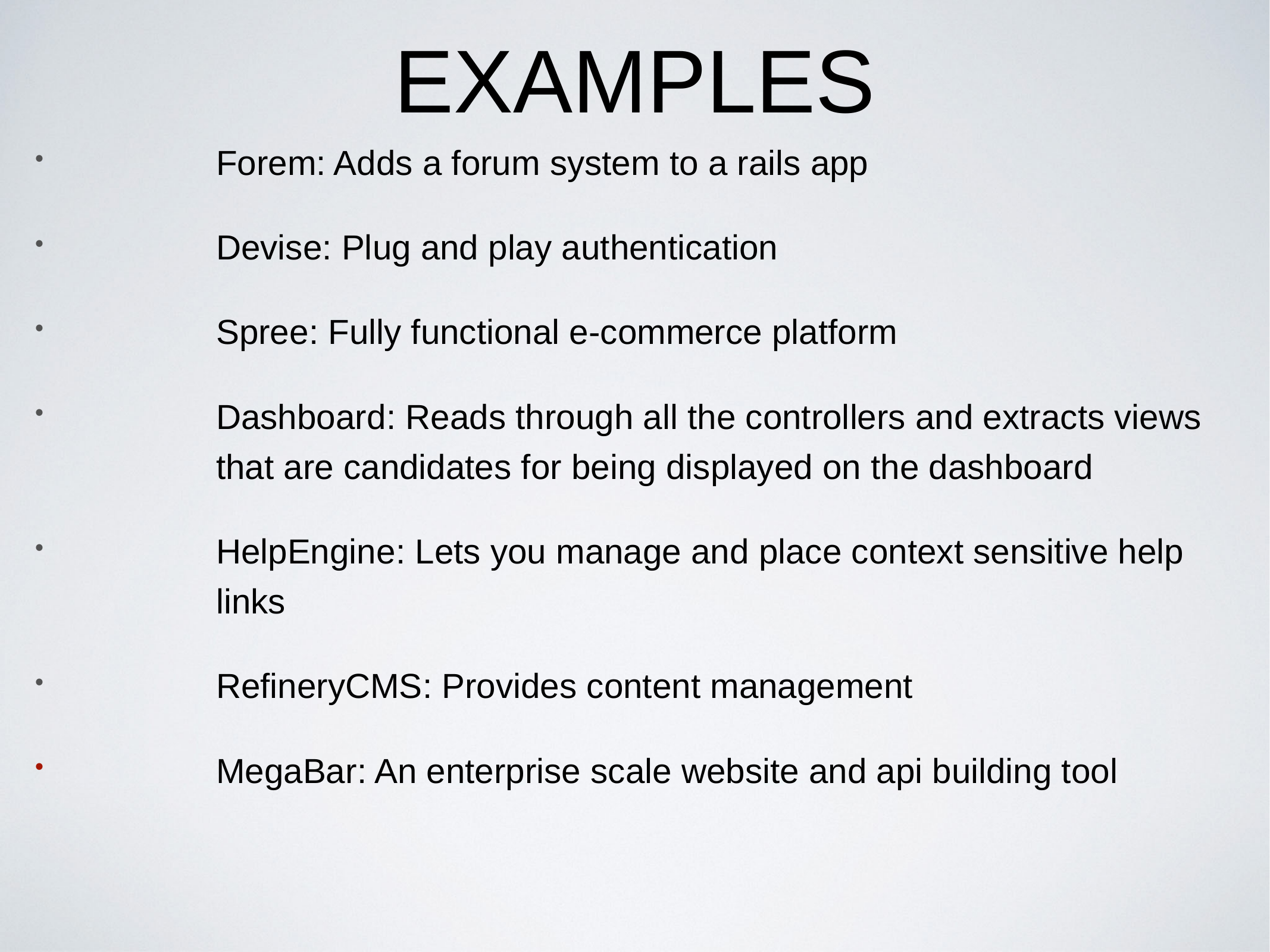

# Examples
Forem: Adds a forum system to a rails app
Devise: Plug and play authentication
Spree: Fully functional e-commerce platform
Dashboard: Reads through all the controllers and extracts views that are candidates for being displayed on the dashboard
HelpEngine: Lets you manage and place context sensitive help links
RefineryCMS: Provides content management
MegaBar: An enterprise scale website and api building tool